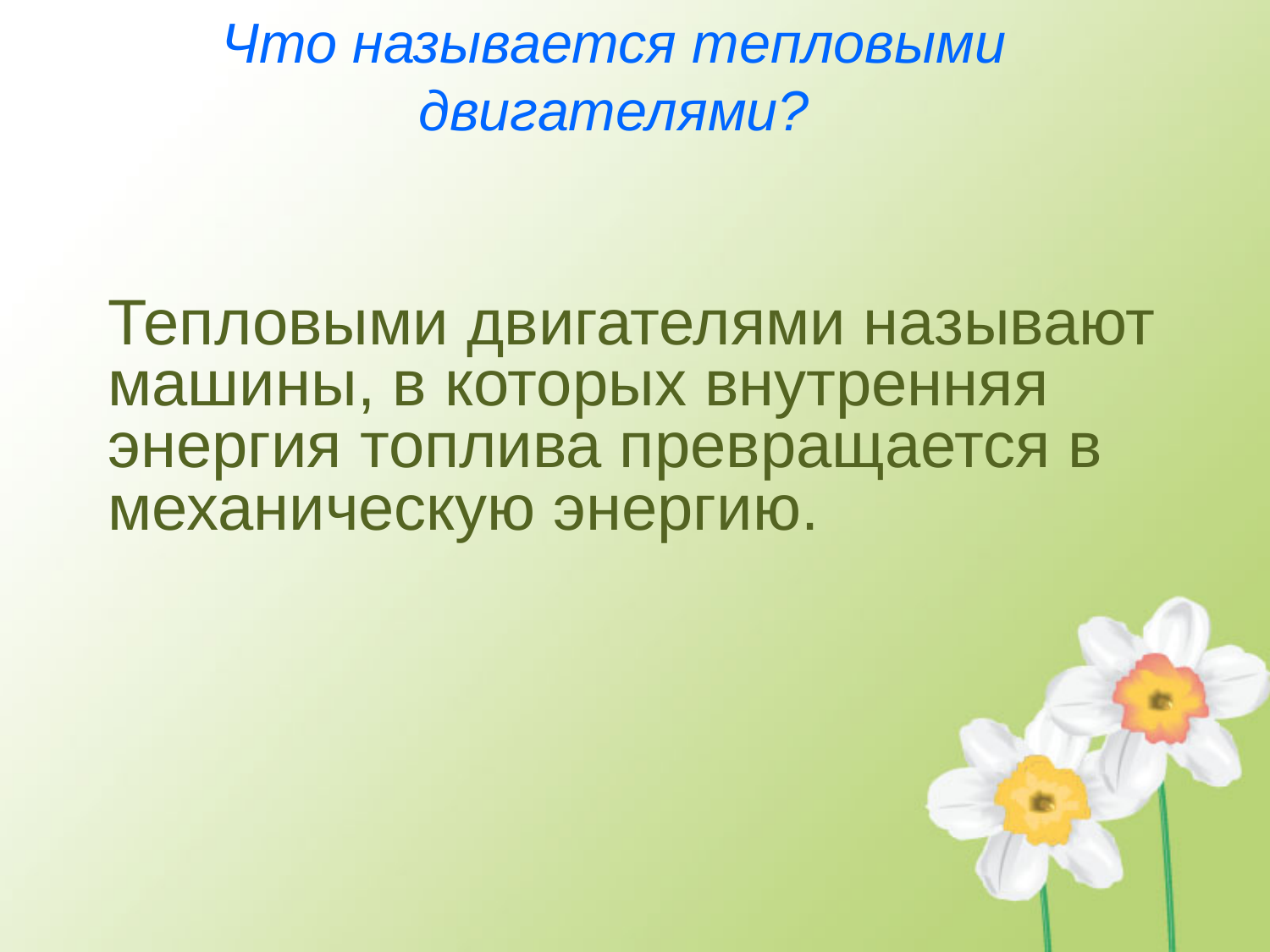

Что называется тепловыми двигателями?
# Тепловыми двигателями называют машины, в которых внутренняя энергия топлива превращается в механическую энергию.